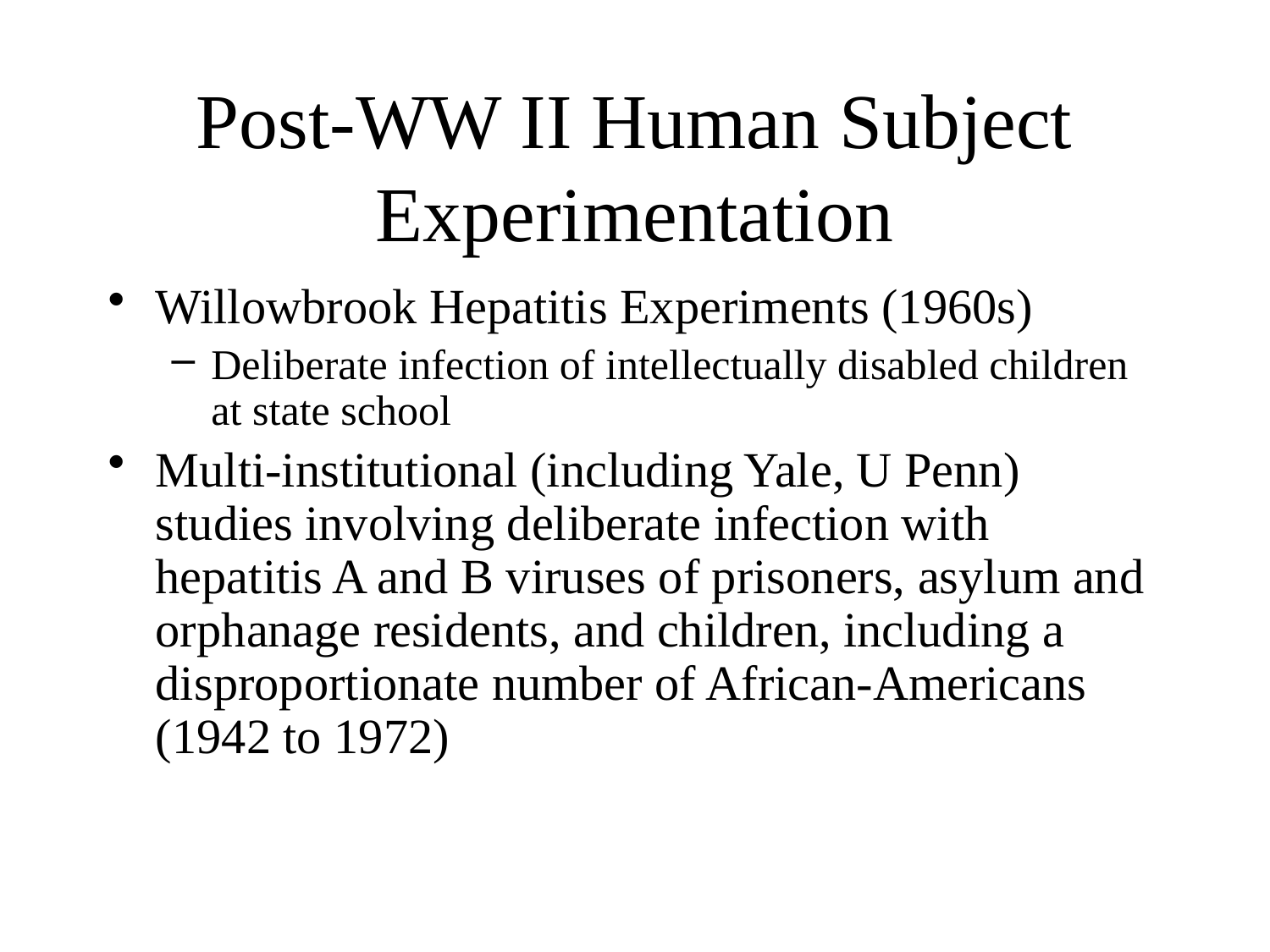

# Post-WW II Human Subject Experimentation
Willowbrook Hepatitis Experiments (1960s)
Deliberate infection of intellectually disabled children at state school
Multi-institutional (including Yale, U Penn) studies involving deliberate infection with hepatitis A and B viruses of prisoners, asylum and orphanage residents, and children, including a disproportionate number of African-Americans (1942 to 1972)